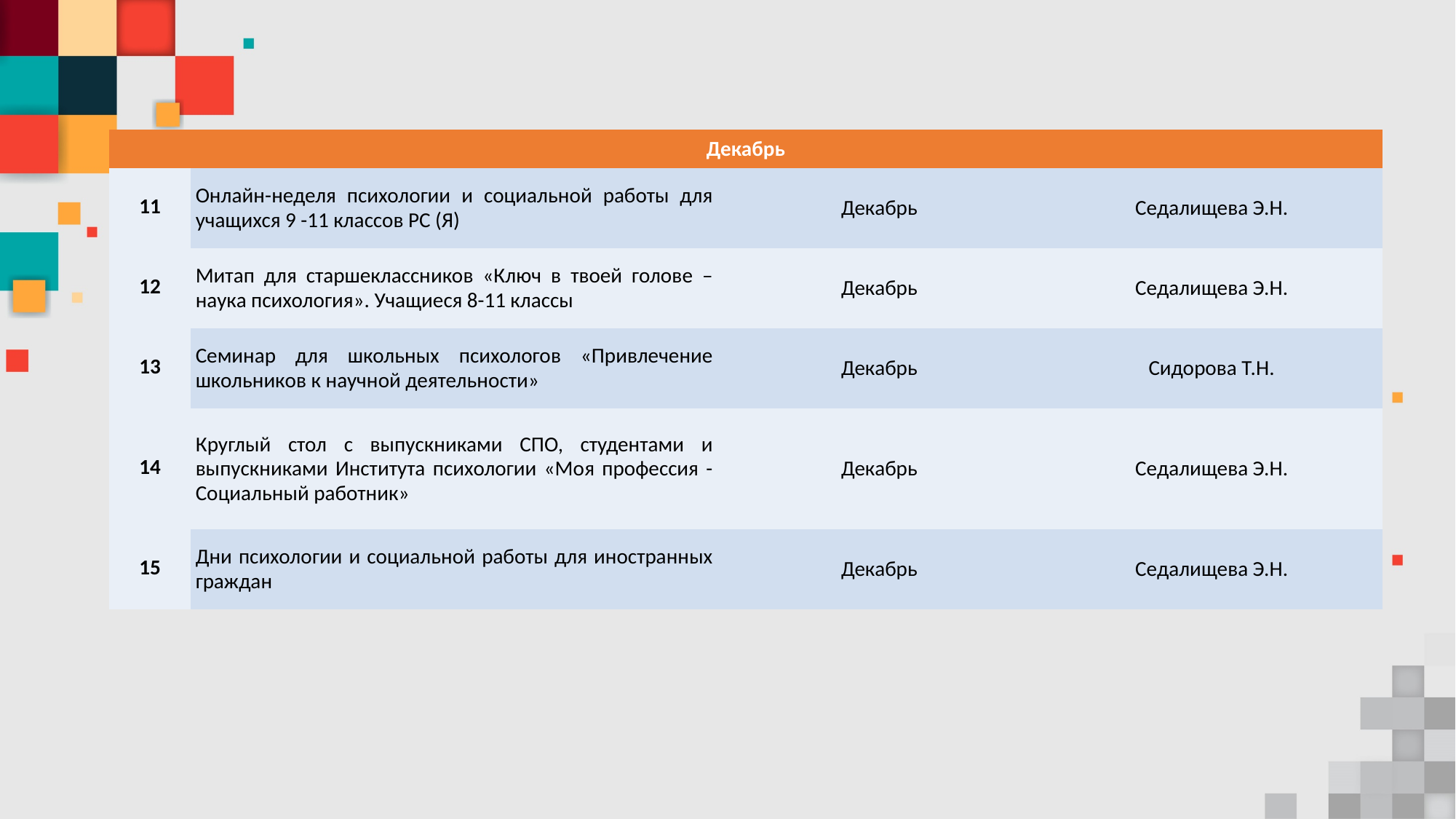

| Декабрь |  |  |  |
| --- | --- | --- | --- |
| 11 | Онлайн-неделя психологии и социальной работы для учащихся 9 -11 классов РС (Я) | Декабрь | Седалищева Э.Н. |
| 12 | Митап для старшеклассников «Ключ в твоей голове – наука психология». Учащиеся 8-11 классы | Декабрь | Седалищева Э.Н. |
| 13 | Семинар для школьных психологов «Привлечение школьников к научной деятельности» | Декабрь | Сидорова Т.Н. |
| 14 | Круглый стол с выпускниками СПО, студентами и выпускниками Института психологии «Моя профессия - Социальный работник» | Декабрь | Седалищева Э.Н. |
| 15 | Дни психологии и социальной работы для иностранных граждан | Декабрь | Седалищева Э.Н. |